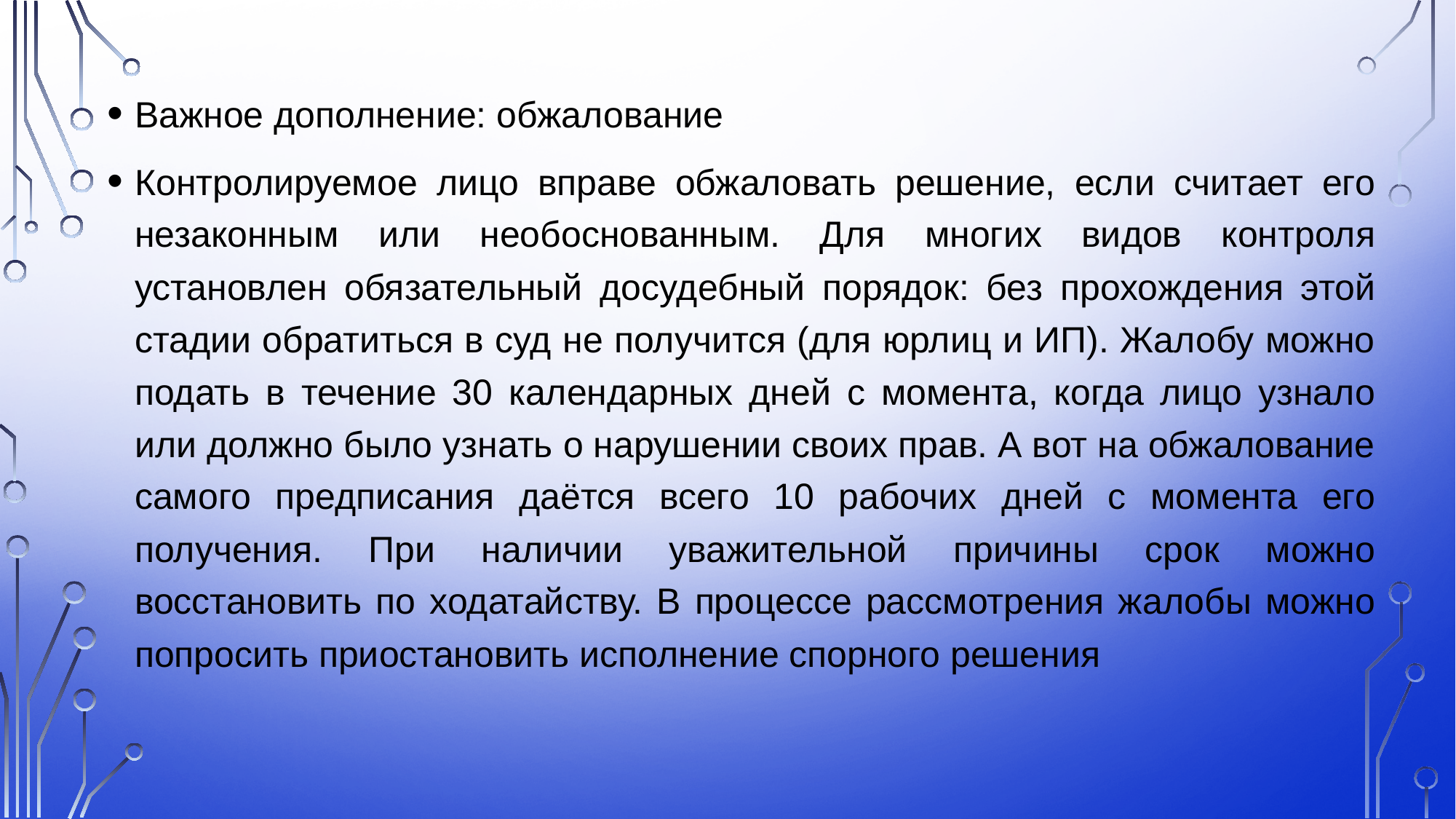

Важное дополнение: обжалование
Контролируемое лицо вправе обжаловать решение, если считает его незаконным или необоснованным. Для многих видов контроля установлен обязательный досудебный порядок: без прохождения этой стадии обратиться в суд не получится (для юрлиц и ИП). Жалобу можно подать в течение 30 календарных дней с момента, когда лицо узнало или должно было узнать о нарушении своих прав. А вот на обжалование самого предписания даётся всего 10 рабочих дней с момента его получения. При наличии уважительной причины срок можно восстановить по ходатайству. В процессе рассмотрения жалобы можно попросить приостановить исполнение спорного решения